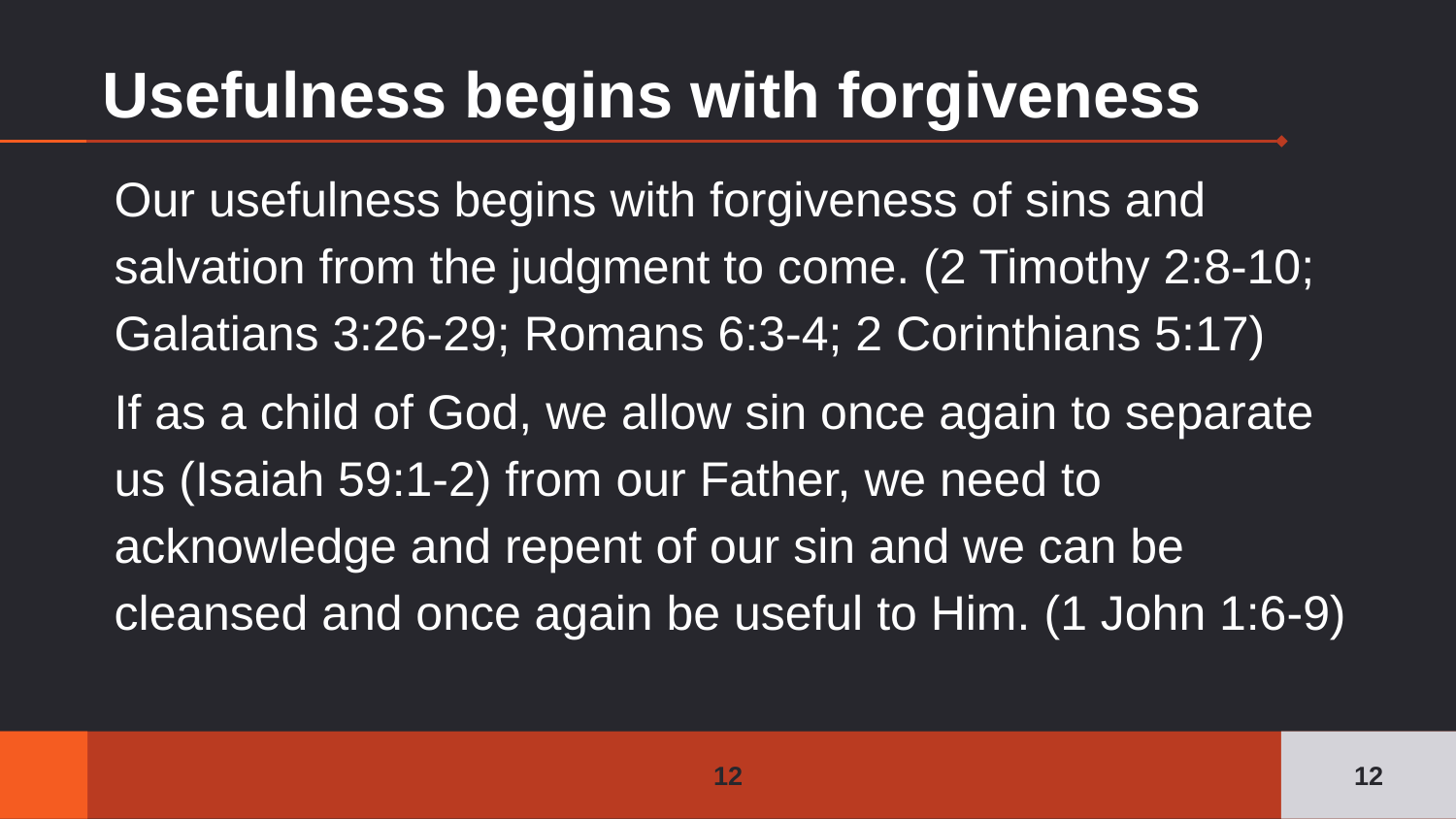

# Usefulness begins with forgiveness
Our usefulness begins with forgiveness of sins and salvation from the judgment to come. (2 Timothy 2:8-10; Galatians 3:26-29; Romans 6:3-4; 2 Corinthians 5:17)
If as a child of God, we allow sin once again to separate us (Isaiah 59:1-2) from our Father, we need to acknowledge and repent of our sin and we can be cleansed and once again be useful to Him. (1 John 1:6-9)
12
12